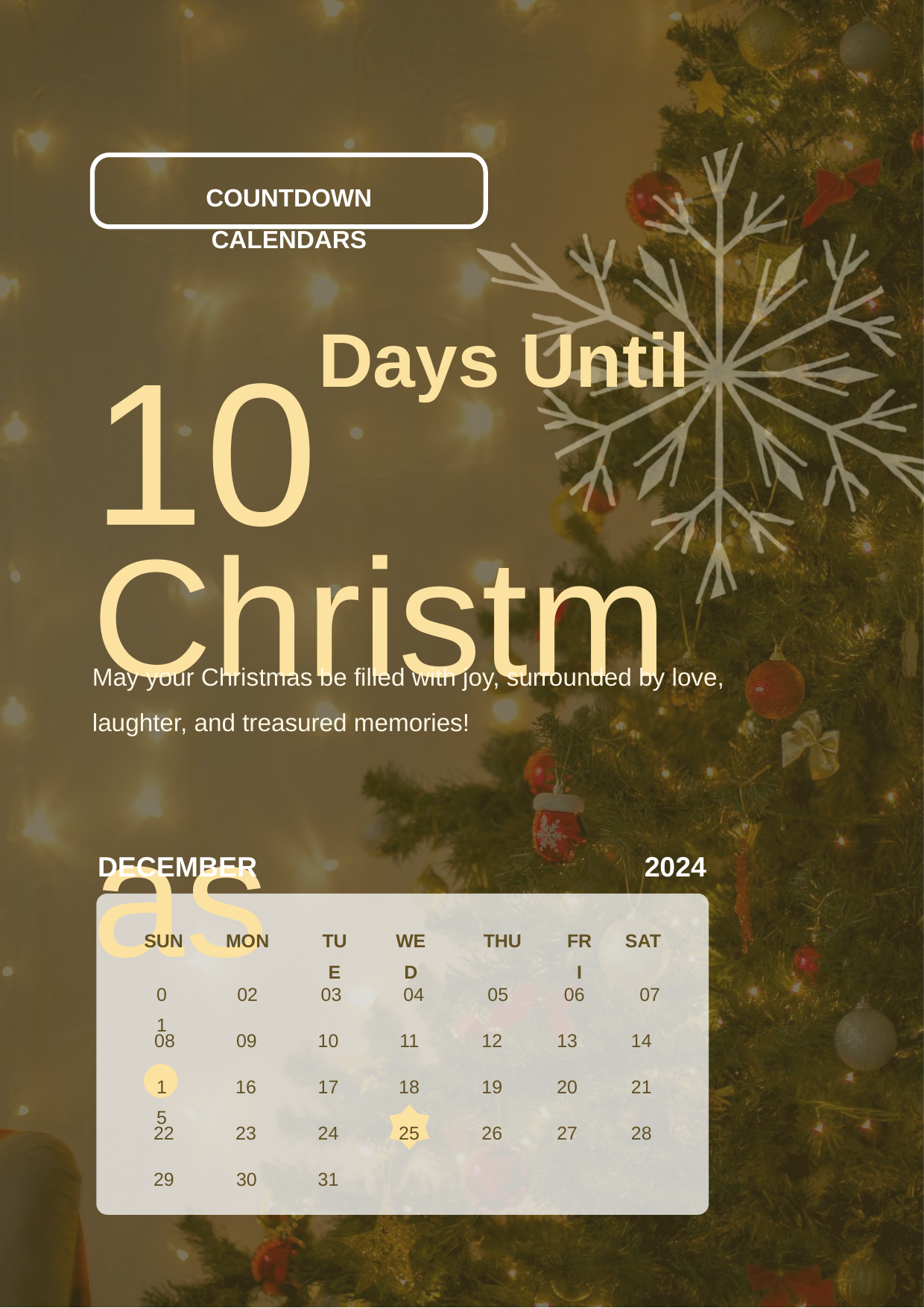

COUNTDOWN CALENDARS
10
Days Until
Christmas
May your Christmas be filled with joy, surrounded by love, laughter, and treasured memories!
DECEMBER
2024

MON
WED
SAT
SUN
TUE
THU
FRI
01
02
03
04
05
06
07
08
09
10
11
12
13
14

15
16
17
18
19
20
21

22
23
24
25
26
27
28
29
30
31